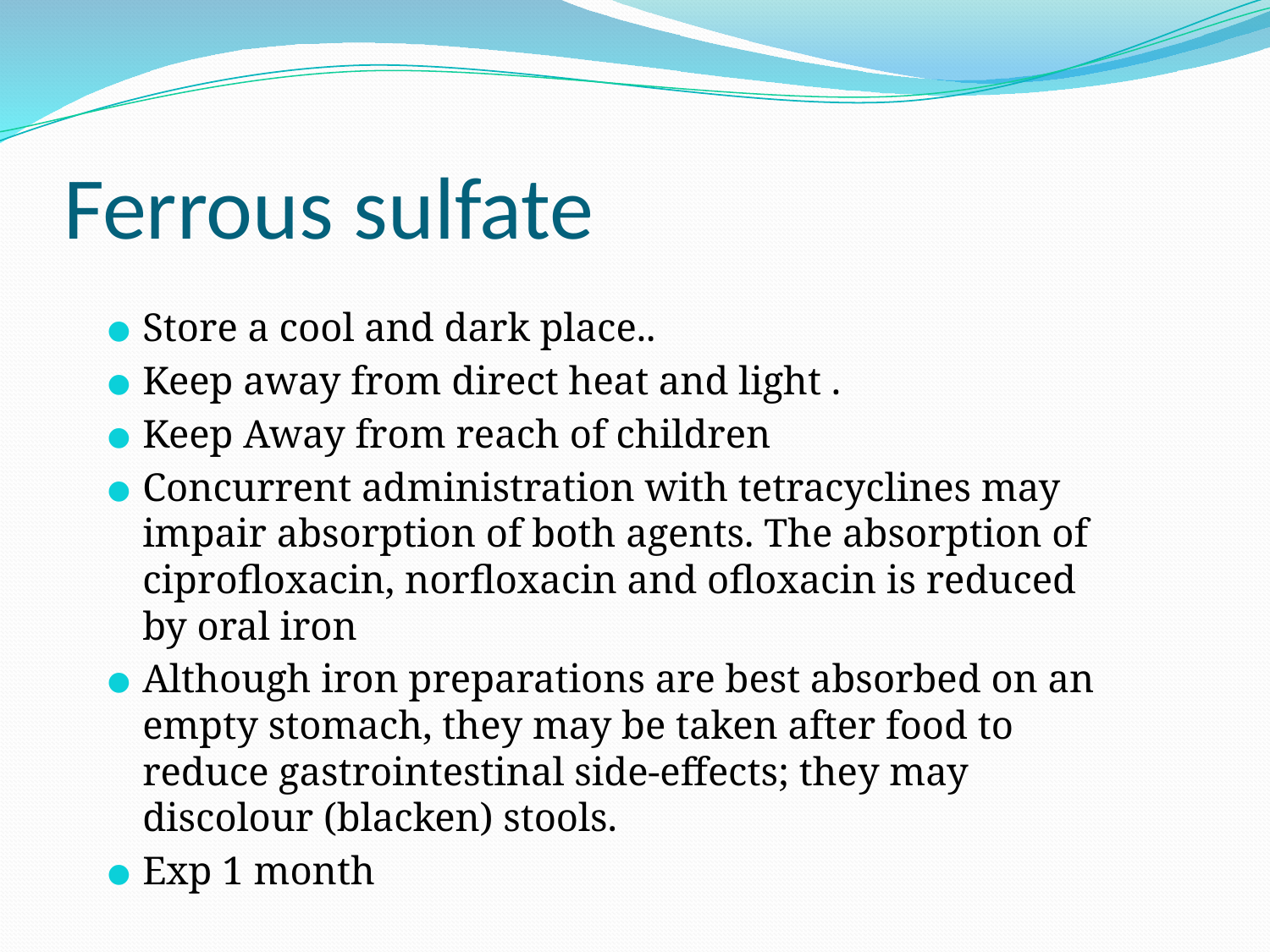

# Ferrous sulfate
Store a cool and dark place..
Keep away from direct heat and light .
Keep Away from reach of children
Concurrent administration with tetracyclines may impair absorption of both agents. The absorption of ciprofloxacin, norfloxacin and ofloxacin is reduced by oral iron
Although iron preparations are best absorbed on an empty stomach, they may be taken after food to reduce gastrointestinal side-effects; they may discolour (blacken) stools.
Exp 1 month